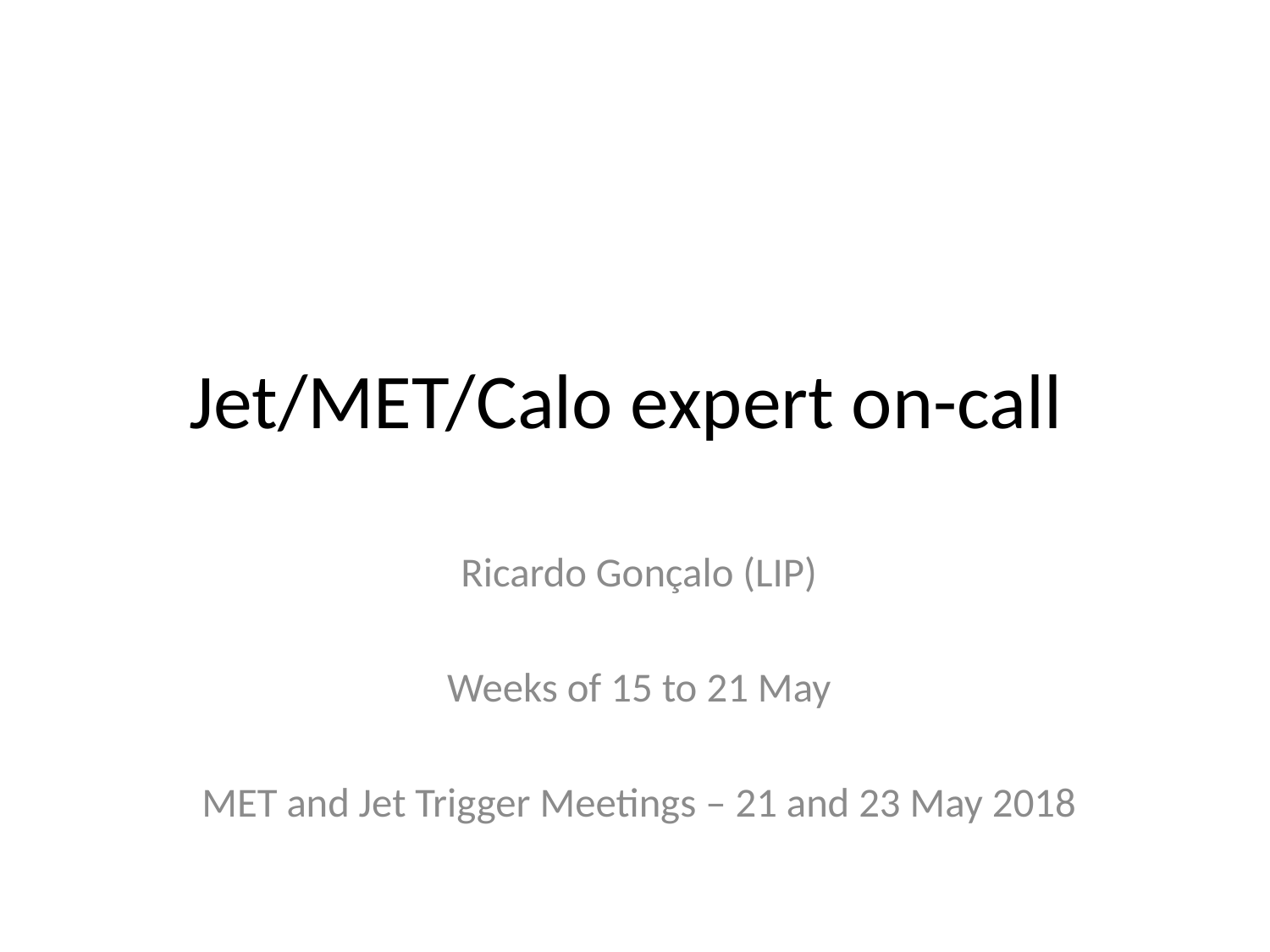

# Jet/MET/Calo expert on-call
Ricardo Gonçalo (LIP)

Weeks of 15 to 21 May

MET and Jet Trigger Meetings – 21 and 23 May 2018